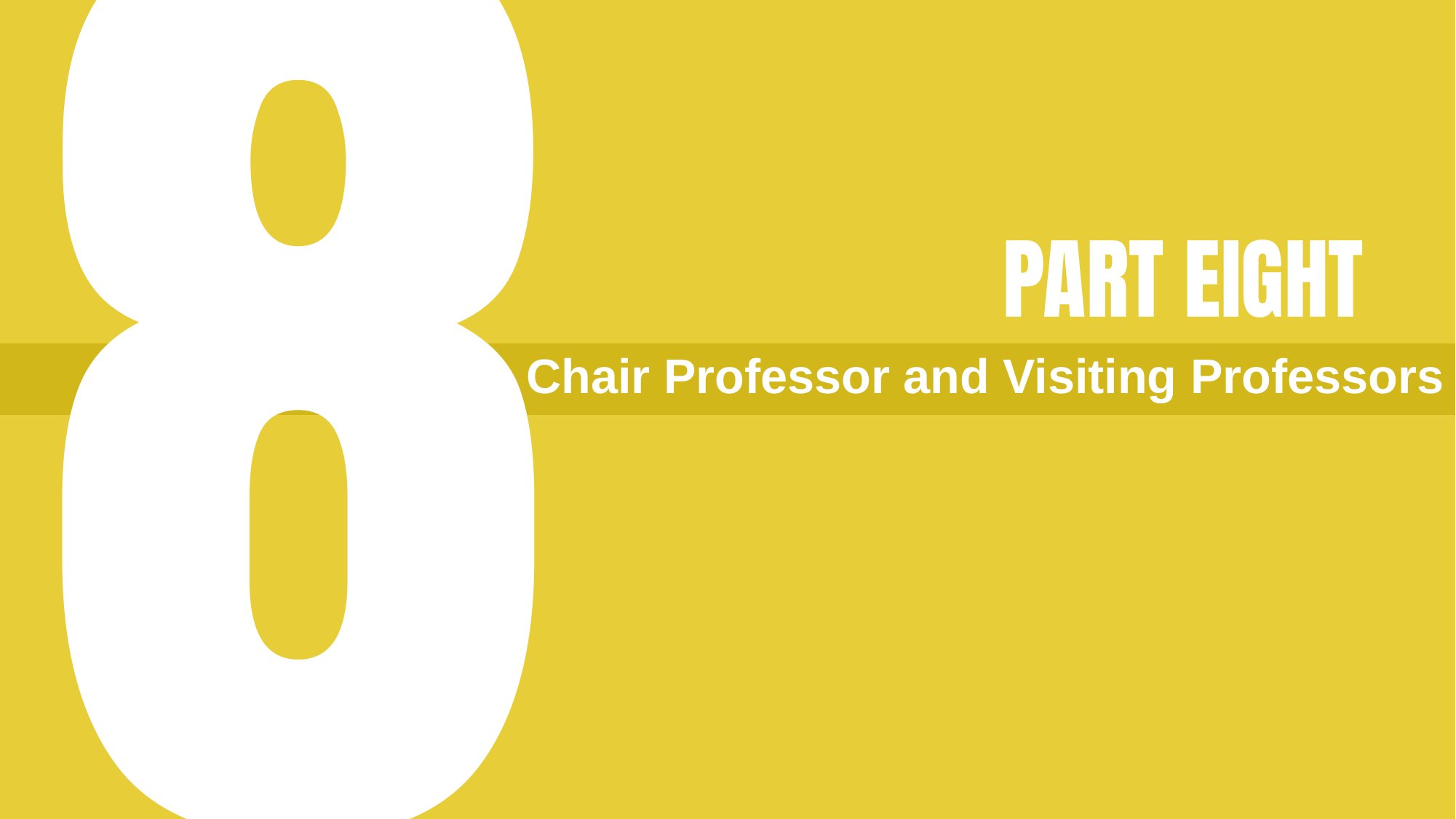

8
PART EIGHT
Chair Professor and Visiting Professors